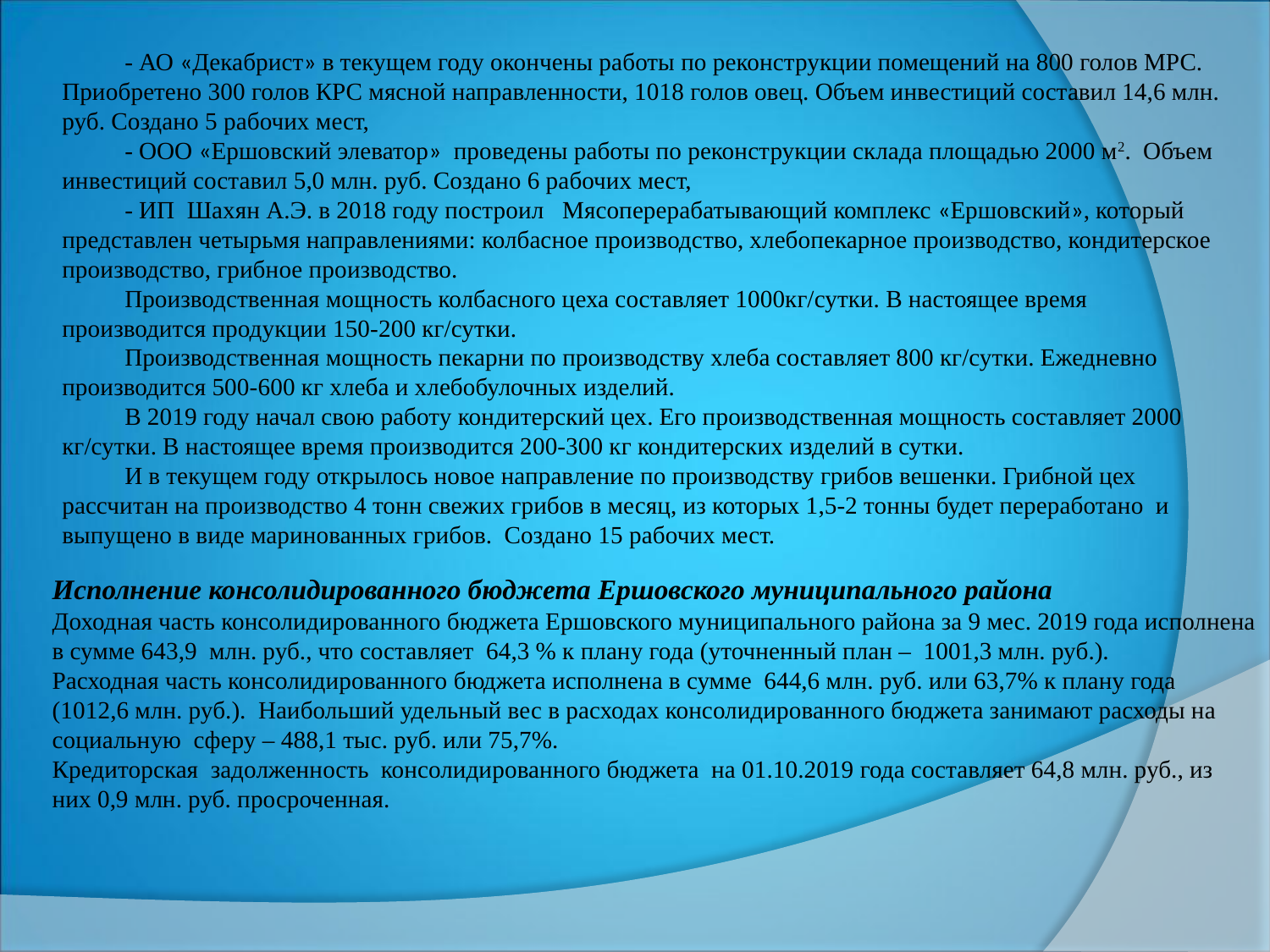

- АО «Декабрист» в текущем году окончены работы по реконструкции помещений на 800 голов МРС. Приобретено 300 голов КРС мясной направленности, 1018 голов овец. Объем инвестиций составил 14,6 млн. руб. Создано 5 рабочих мест,
- ООО «Ершовский элеватор»  проведены работы по реконструкции склада площадью 2000 м2.  Объем инвестиций составил 5,0 млн. руб. Создано 6 рабочих мест,
- ИП  Шахян А.Э. в 2018 году построил   Мясоперерабатывающий комплекс «Ершовский», который представлен четырьмя направлениями: колбасное производство, хлебопекарное производство, кондитерское производство, грибное производство.
Производственная мощность колбасного цеха составляет 1000кг/сутки. В настоящее время производится продукции 150-200 кг/сутки.
Производственная мощность пекарни по производству хлеба составляет 800 кг/сутки. Ежедневно производится 500-600 кг хлеба и хлебобулочных изделий.
В 2019 году начал свою работу кондитерский цех. Его производственная мощность составляет 2000 кг/сутки. В настоящее время производится 200-300 кг кондитерских изделий в сутки.
И в текущем году открылось новое направление по производству грибов вешенки. Грибной цех рассчитан на производство 4 тонн свежих грибов в месяц, из которых 1,5-2 тонны будет переработано  и выпущено в виде маринованных грибов.  Создано 15 рабочих мест.
Исполнение консолидированного бюджета Ершовского муниципального района
Доходная часть консолидированного бюджета Ершовского муниципального района за 9 мес. 2019 года исполнена в сумме 643,9  млн. руб., что составляет  64,3 % к плану года (уточненный план –  1001,3 млн. руб.).
Расходная часть консолидированного бюджета исполнена в сумме  644,6 млн. руб. или 63,7% к плану года (1012,6 млн. руб.).  Наибольший удельный вес в расходах консолидированного бюджета занимают расходы на социальную  сферу – 488,1 тыс. руб. или 75,7%.
Кредиторская  задолженность  консолидированного бюджета  на 01.10.2019 года составляет 64,8 млн. руб., из них 0,9 млн. руб. просроченная.